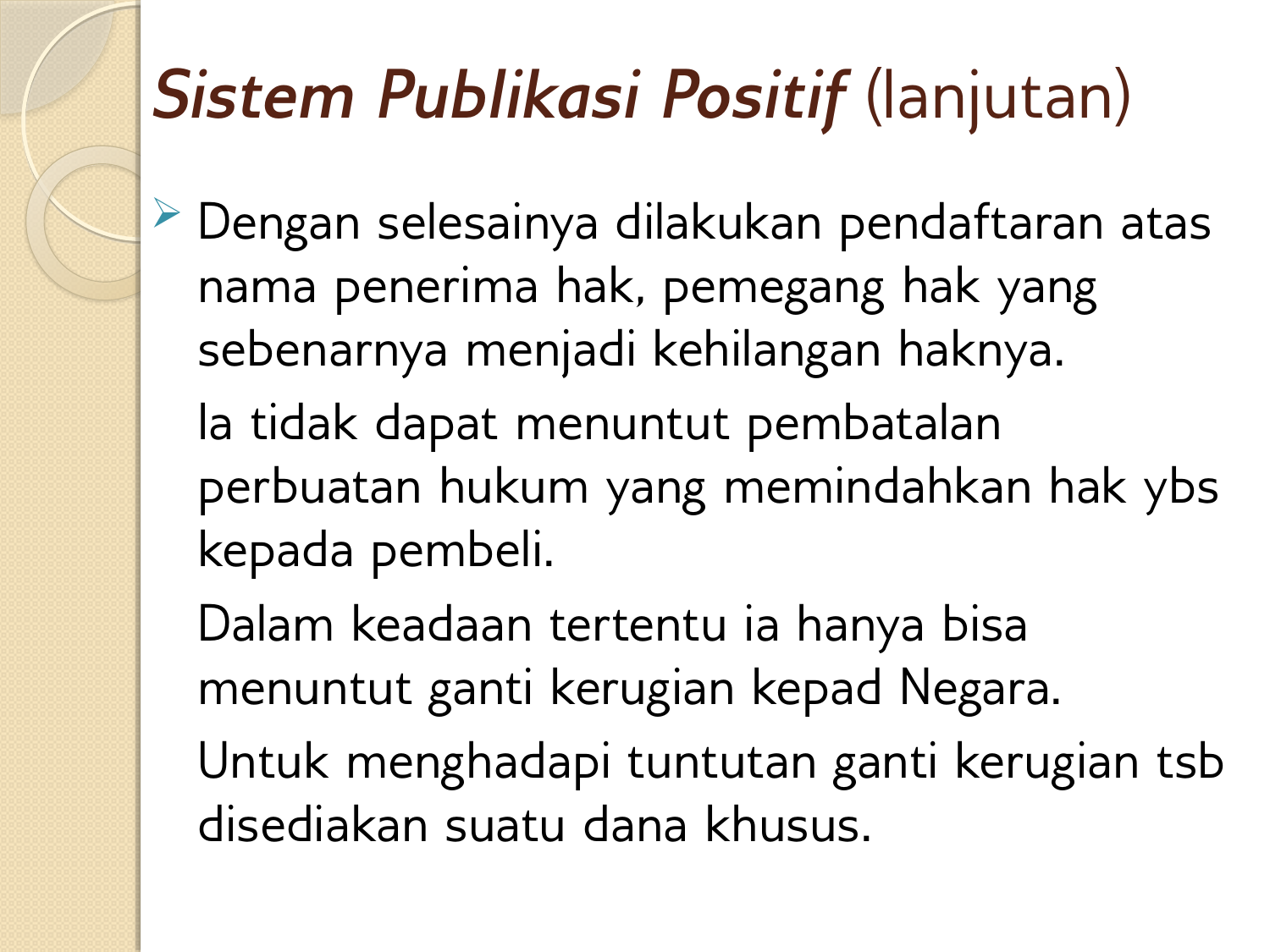

# Sistem Publikasi Positif (lanjutan)
Dengan selesainya dilakukan pendaftaran atas nama penerima hak, pemegang hak yang sebenarnya menjadi kehilangan haknya.
	Ia tidak dapat menuntut pembatalan perbuatan hukum yang memindahkan hak ybs kepada pembeli.
	Dalam keadaan tertentu ia hanya bisa menuntut ganti kerugian kepad Negara.
	Untuk menghadapi tuntutan ganti kerugian tsb disediakan suatu dana khusus.